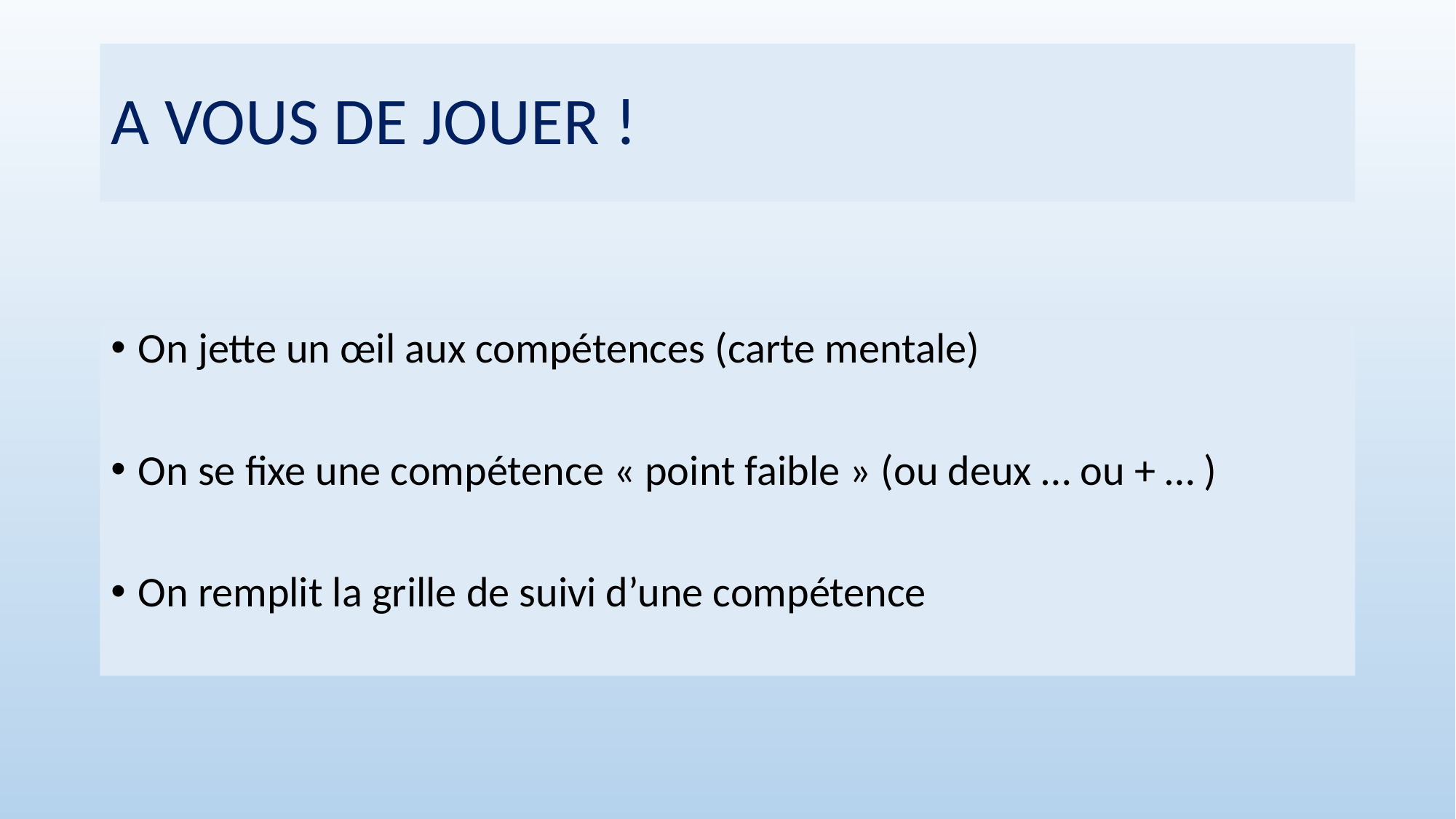

# A VOUS DE JOUER !
On jette un œil aux compétences (carte mentale)

On se fixe une compétence « point faible » (ou deux … ou + … )

On remplit la grille de suivi d’une compétence